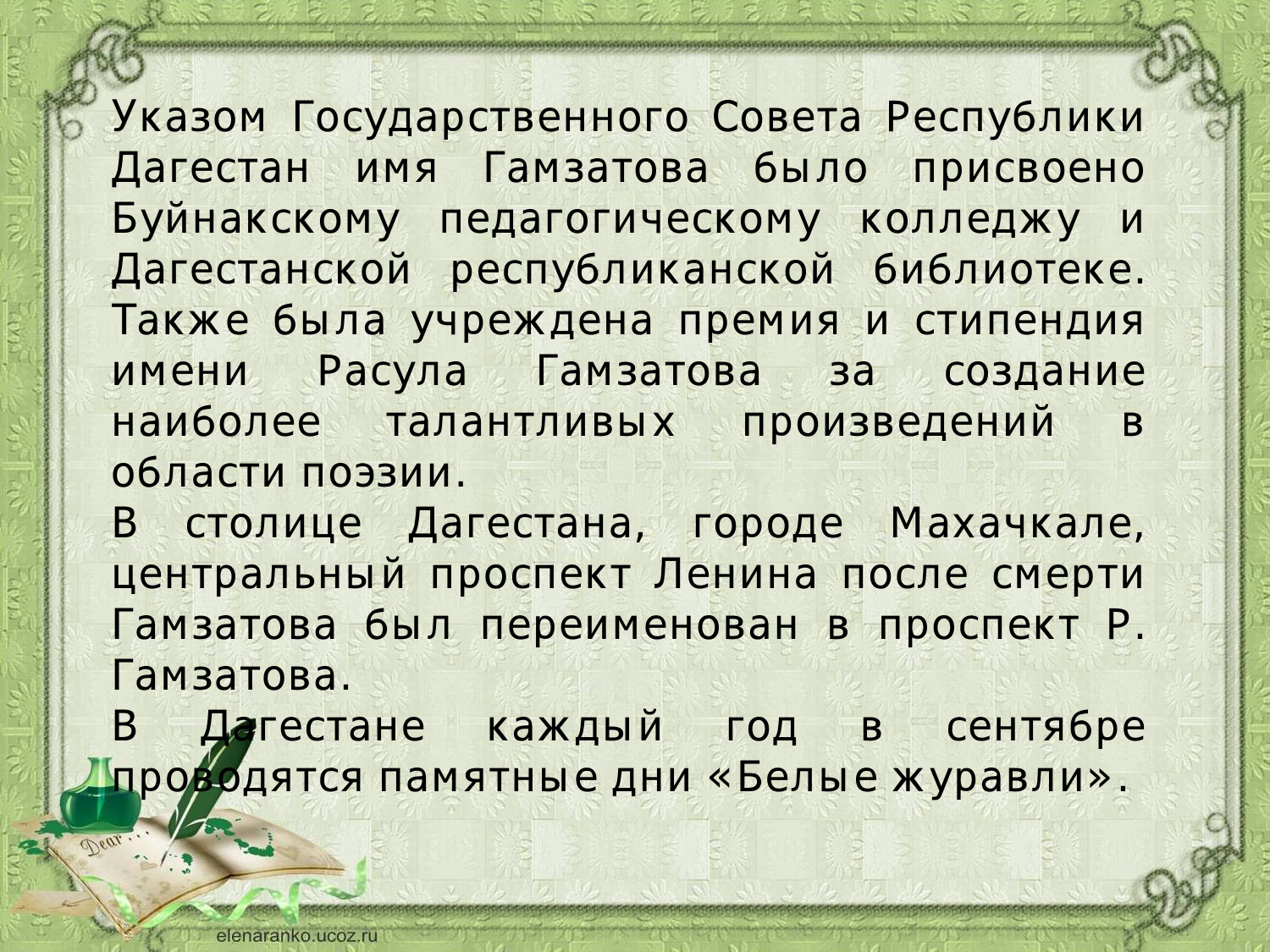

Указом Государственного Совета Республики Дагестан имя Гамзатова было присвоено Буйнакскому педагогическому колледжу и Дагестанской республиканской библиотеке. Также была учреждена премия и стипендия имени Расула Гамзатова за создание наиболее талантливых произведений в области поэзии.
В столице Дагестана, городе Махачкале, центральный проспект Ленина после смерти Гамзатова был переименован в проспект Р. Гамзатова.
В Дагестане каждый год в сентябре проводятся памятные дни «Белые журавли».